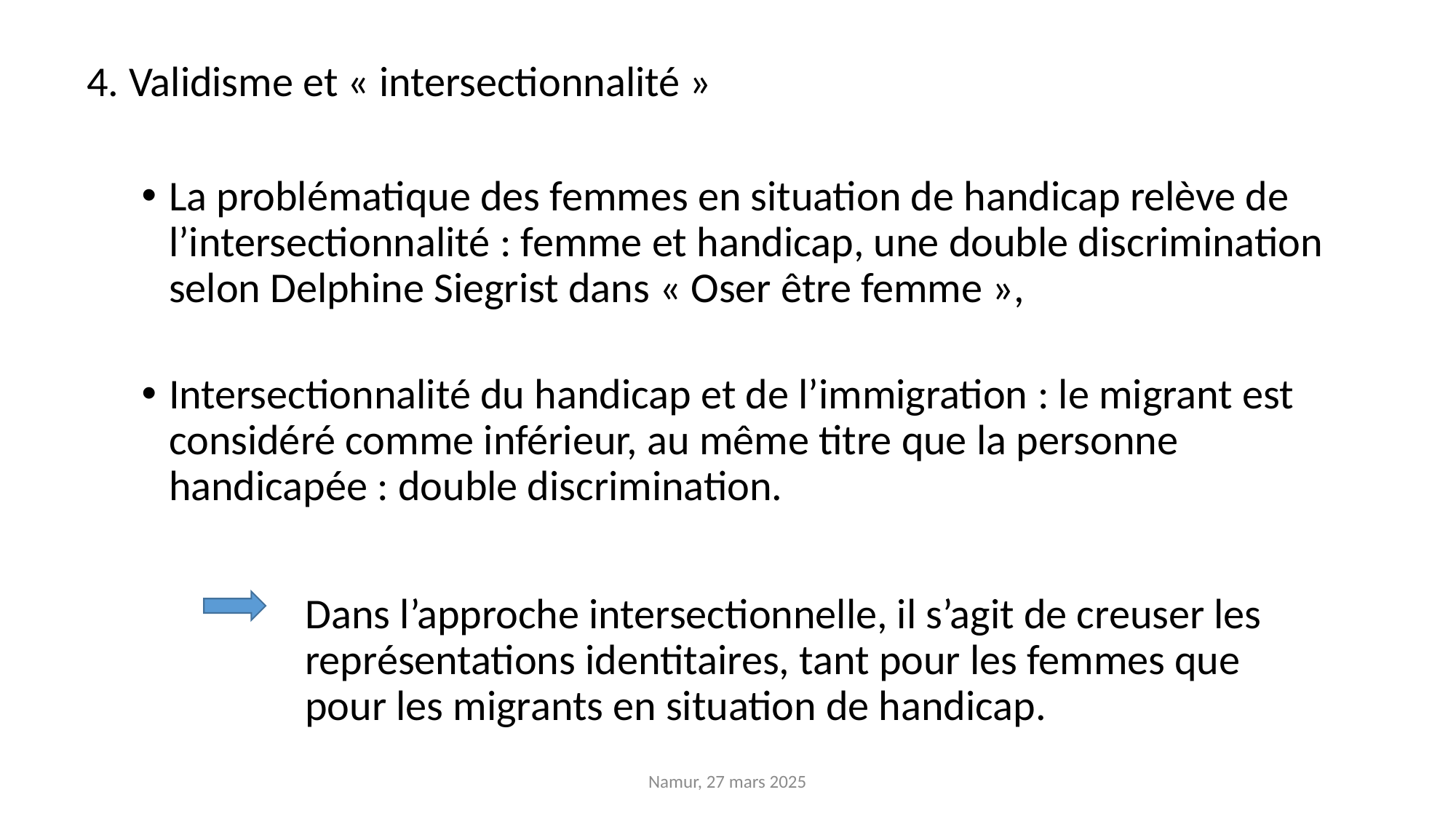

4. Validisme et « intersectionnalité »

La problématique des femmes en situation de handicap relève de l’intersectionnalité : femme et handicap, une double discrimination selon Delphine Siegrist dans « Oser être femme »,

Intersectionnalité du handicap et de l’immigration : le migrant est considéré comme inférieur, au même titre que la personne handicapée : double discrimination.

		Dans l’approche intersectionnelle, il s’agit de creuser les 			représentations identitaires, tant pour les femmes que 			pour les migrants en situation de handicap.

Namur, 27 mars 2025